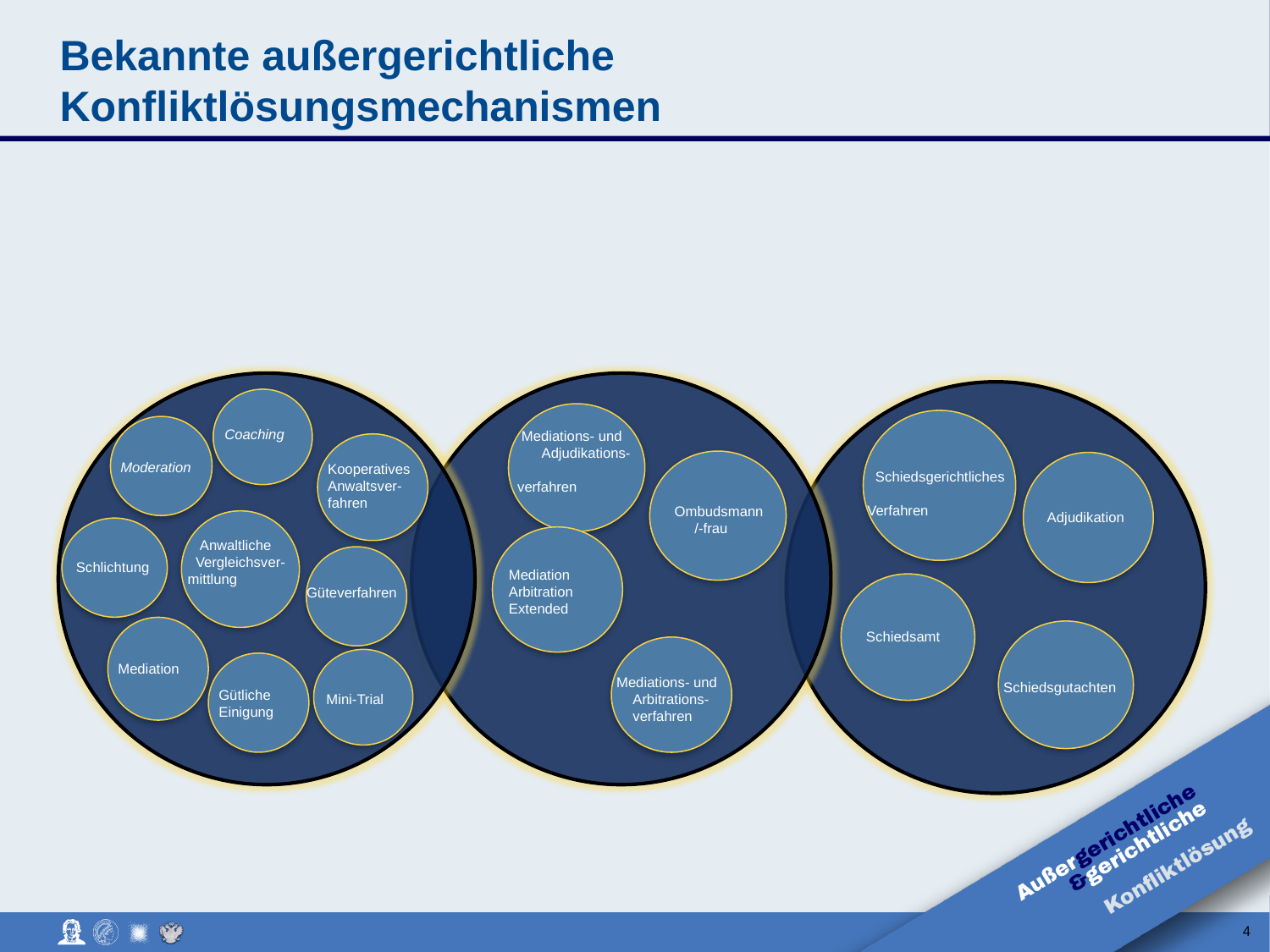

# Bekannte außergerichtliche Konfliktlösungsmechanismen

Coaching
 Mediations- und
      Adjudikations-                                     verfahren

Moderation
Kooperatives Anwaltsver-fahren
  Schiedsgerichtliches                        Verfahren
       Ombudsmann
            /-frau
Adjudikation

    Anwaltliche
   Vergleichsver-  mittlung

Schlichtung
Mediation Arbitration Extended

Güteverfahren

Schiedsamt

Mediation
Mediations- und
    Arbitrations-
    verfahren
Schiedsgutachten
Gütliche Einigung
Mini-Trial